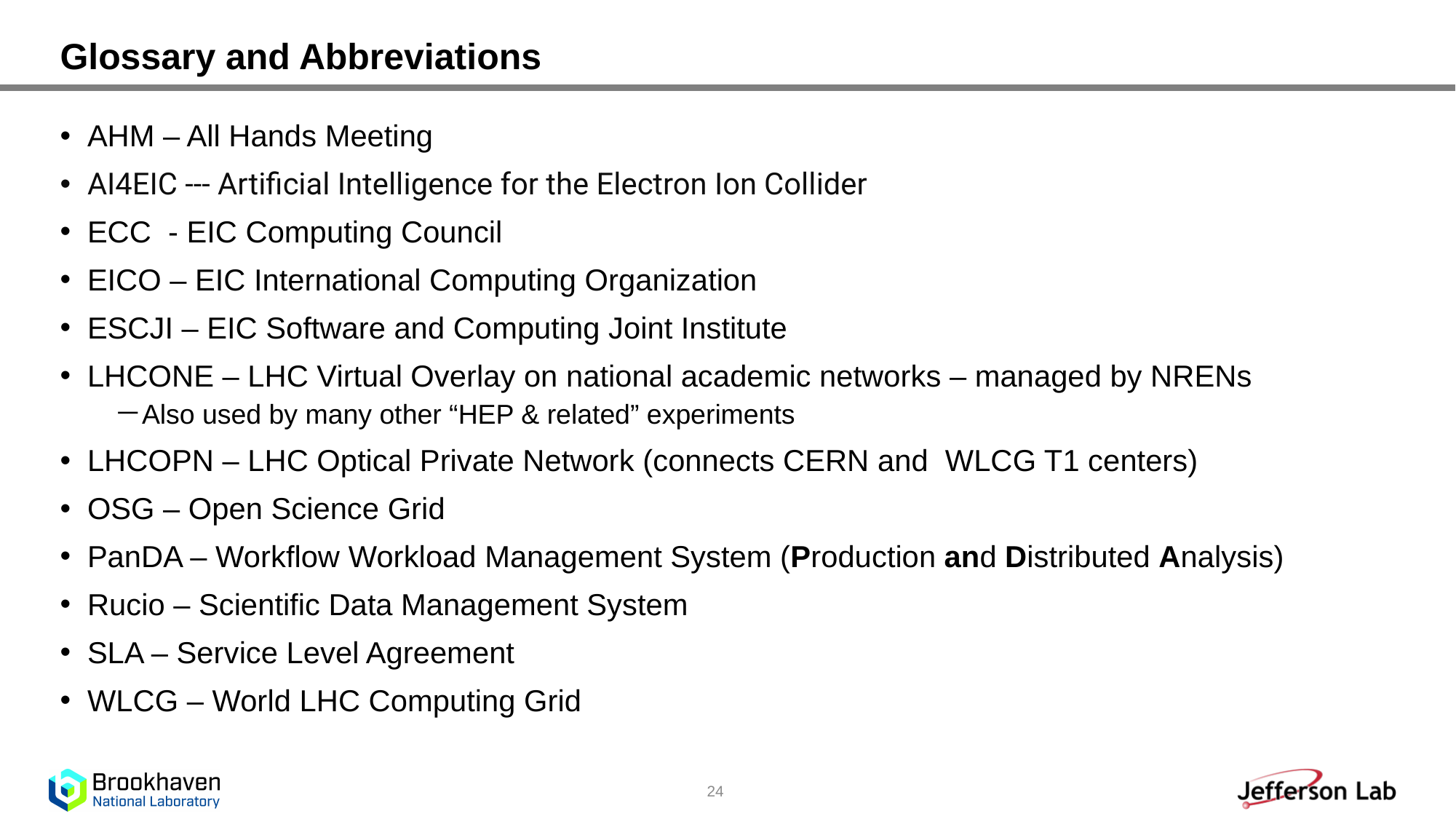

# Glossary and Abbreviations
AHM – All Hands Meeting
AI4EIC --- Artificial Intelligence for the Electron Ion Collider
ECC  - EIC Computing Council
EICO – EIC International Computing Organization
ESCJI – EIC Software and Computing Joint Institute
LHCONE – LHC Virtual Overlay on national academic networks – managed by NRENs
Also used by many other “HEP & related” experiments
LHCOPN – LHC Optical Private Network (connects CERN and  WLCG T1 centers)
OSG – Open Science Grid
PanDA – Workflow Workload Management System (Production and Distributed Analysis)
Rucio – Scientific Data Management System
SLA – Service Level Agreement
WLCG – World LHC Computing Grid
24